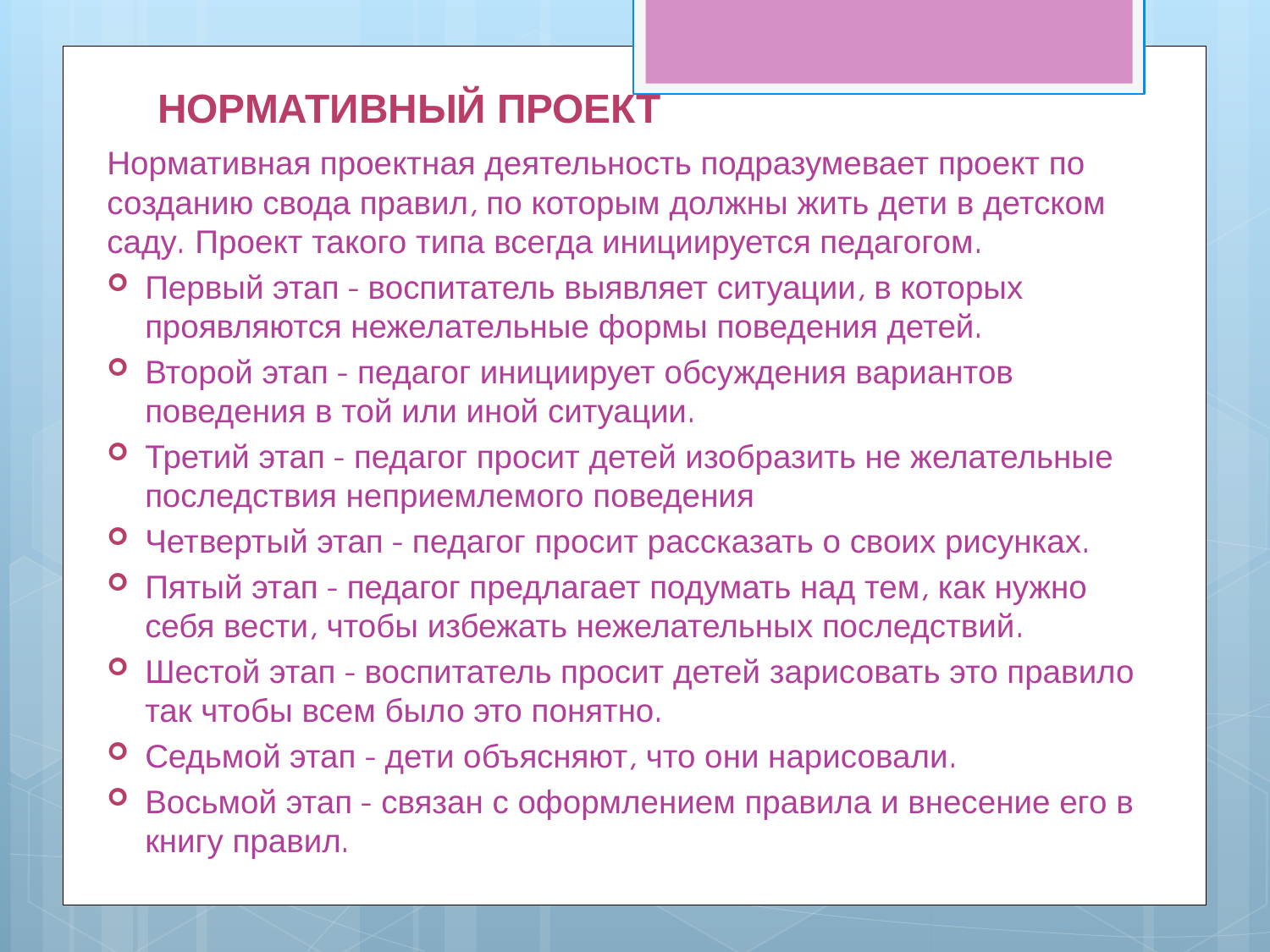

# Нормативный проект
Нормативная проектная деятельность подразумевает проект по созданию свода правил, по которым должны жить дети в детском саду. Проект такого типа всегда инициируется педагогом.
Первый этап - воспитатель выявляет ситуации, в которых проявляются нежелательные формы поведения детей.
Второй этап - педагог инициирует обсуждения вариантов поведения в той или иной ситуации.
Третий этап - педагог просит детей изобразить не желательные последствия неприемлемого поведения
Четвертый этап - педагог просит рассказать о своих рисунках.
Пятый этап - педагог предлагает подумать над тем, как нужно себя вести, чтобы избежать нежелательных последствий.
Шестой этап - воспитатель просит детей зарисовать это правило так чтобы всем было это понятно.
Седьмой этап - дети объясняют, что они нарисовали.
Восьмой этап - связан с оформлением правила и внесение его в книгу правил.